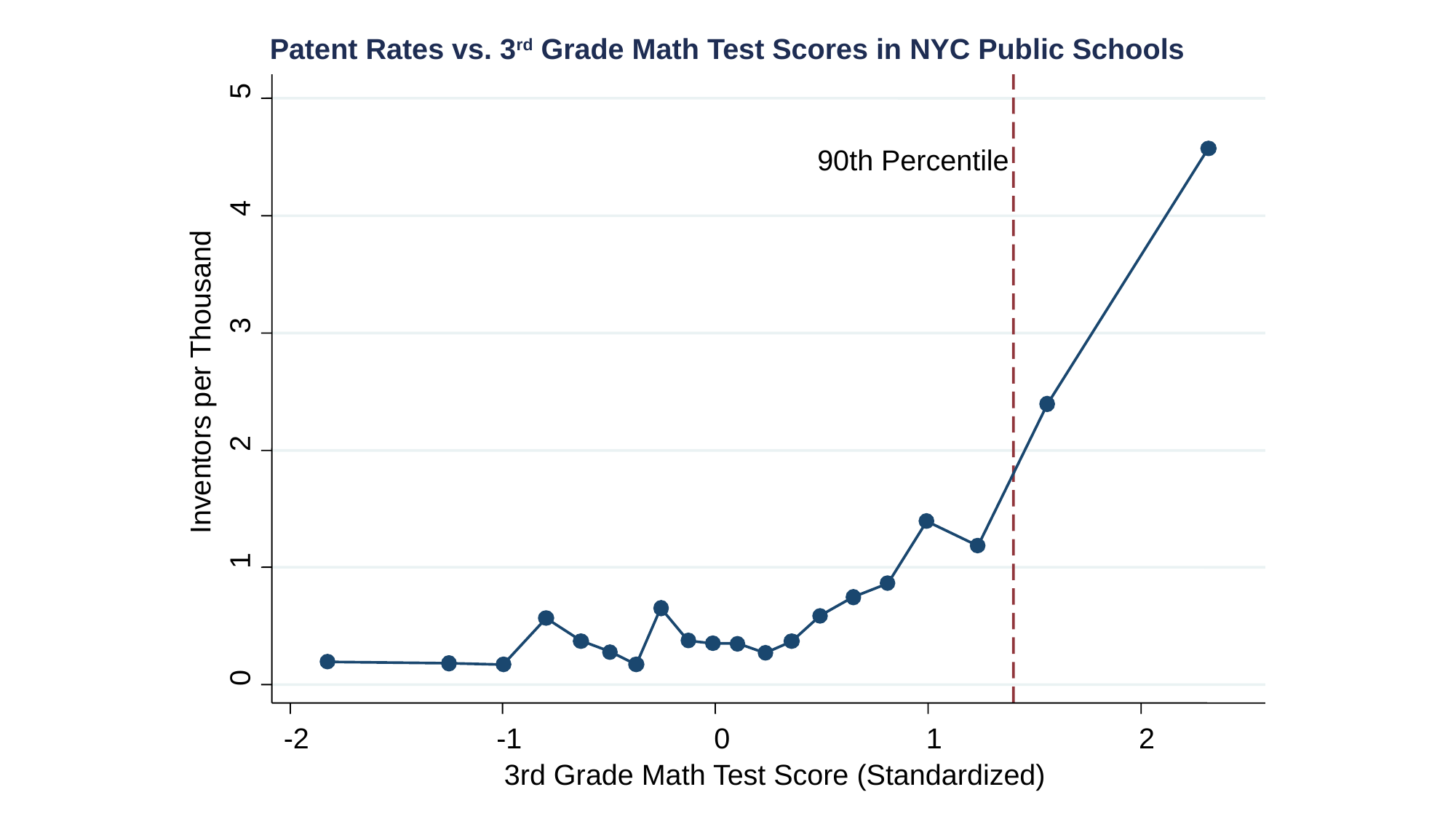

5

90th Percentile

4

3

Inventors per Thousand

2

1

0

-2
-1
0
1
2
3rd Grade Math Test Score (Standardized)
Patent Rates vs. 3rd Grade Math Test Scores in NYC Public Schools